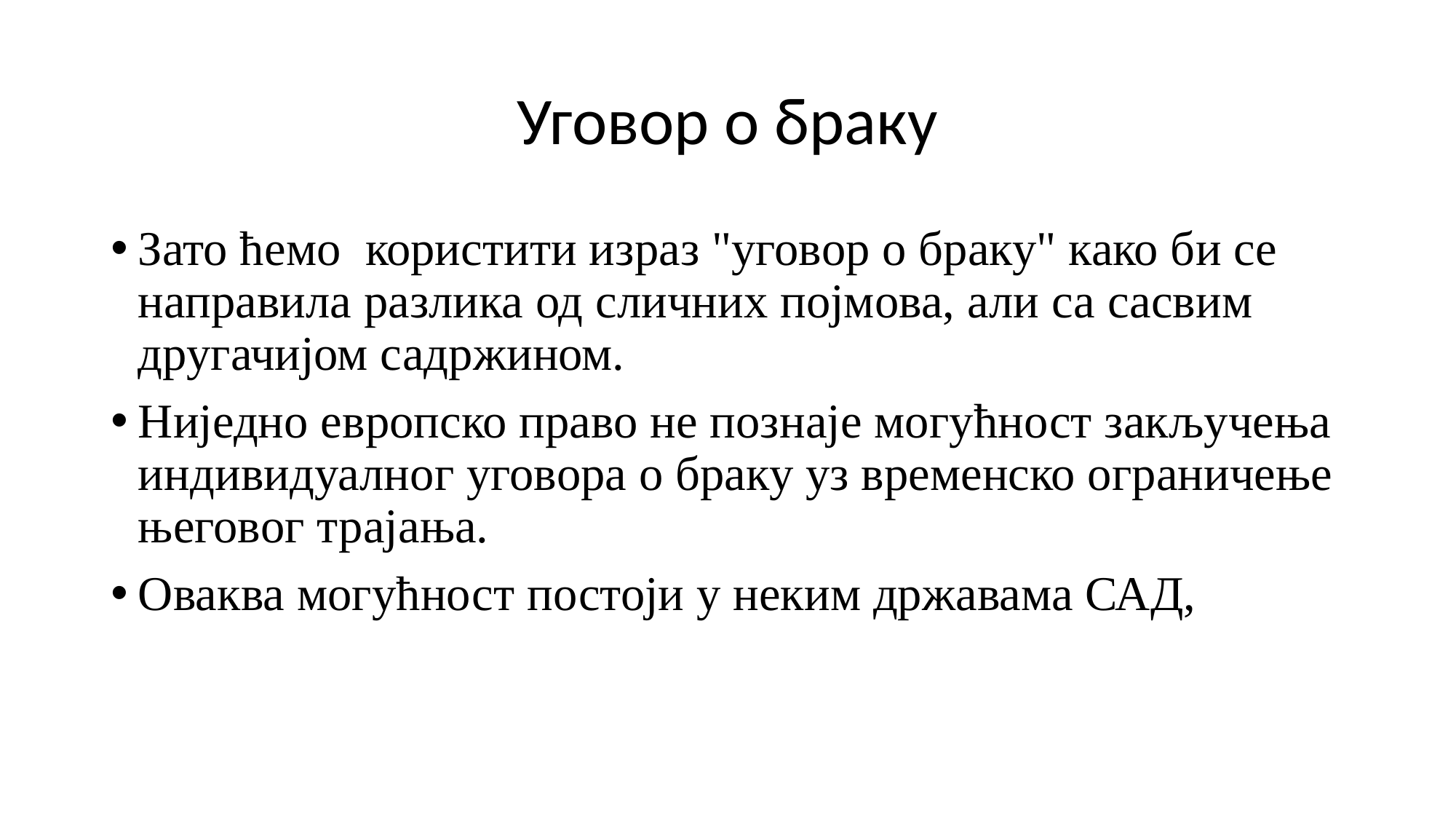

# Уговор о браку
Зато ћемо  користити израз "уговор о браку" како би се направила разлика од сличних појмова, али са сасвим другачијом садржином.
Ниједно европско право не познаје могућност закључења индивидуалног уговора о браку уз временско ограничење његовог трајања.
Оваква могућност постоји у неким државама САД,